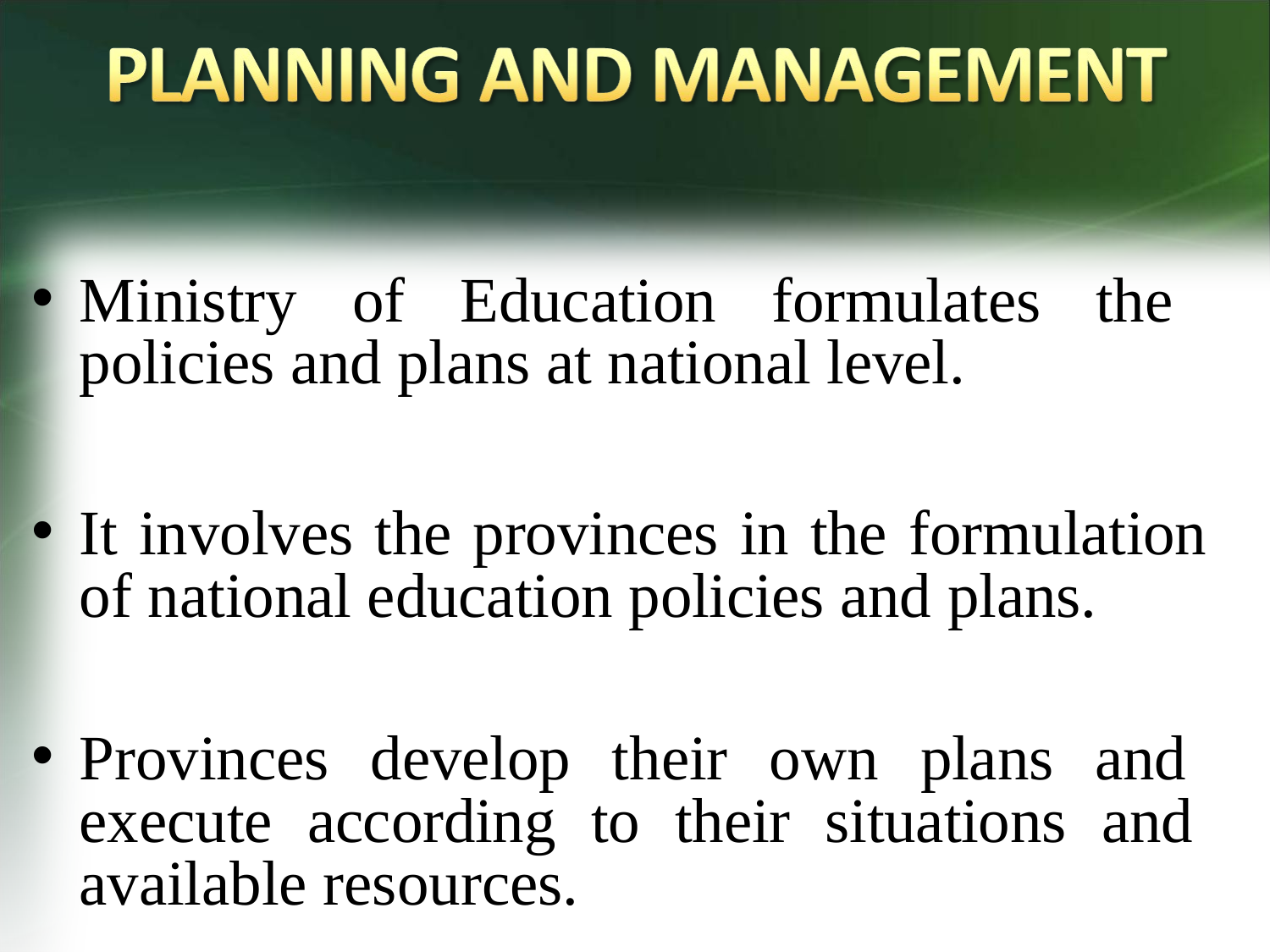

Ministry of Education formulates the  policies and plans at national level.

It involves the provinces in the formulation  of national education policies and plans.

Provinces develop their own plans and  execute according to their situations and  available resources.